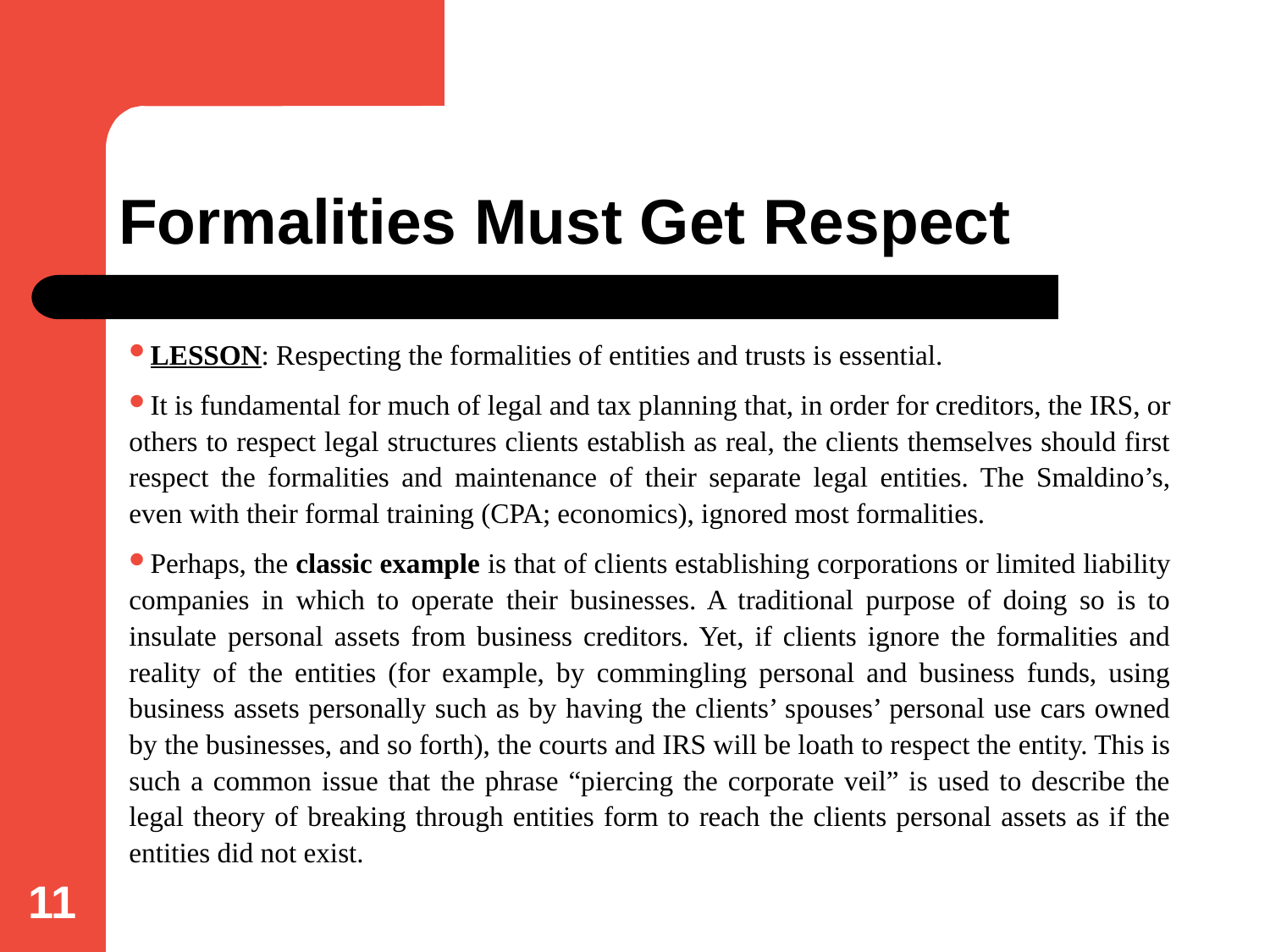

# Formalities Must Get Respect
LESSON: Respecting the formalities of entities and trusts is essential.
It is fundamental for much of legal and tax planning that, in order for creditors, the IRS, or others to respect legal structures clients establish as real, the clients themselves should first respect the formalities and maintenance of their separate legal entities. The Smaldino’s, even with their formal training (CPA; economics), ignored most formalities.
Perhaps, the classic example is that of clients establishing corporations or limited liability companies in which to operate their businesses. A traditional purpose of doing so is to insulate personal assets from business creditors. Yet, if clients ignore the formalities and reality of the entities (for example, by commingling personal and business funds, using business assets personally such as by having the clients’ spouses’ personal use cars owned by the businesses, and so forth), the courts and IRS will be loath to respect the entity. This is such a common issue that the phrase “piercing the corporate veil” is used to describe the legal theory of breaking through entities form to reach the clients personal assets as if the entities did not exist.
11